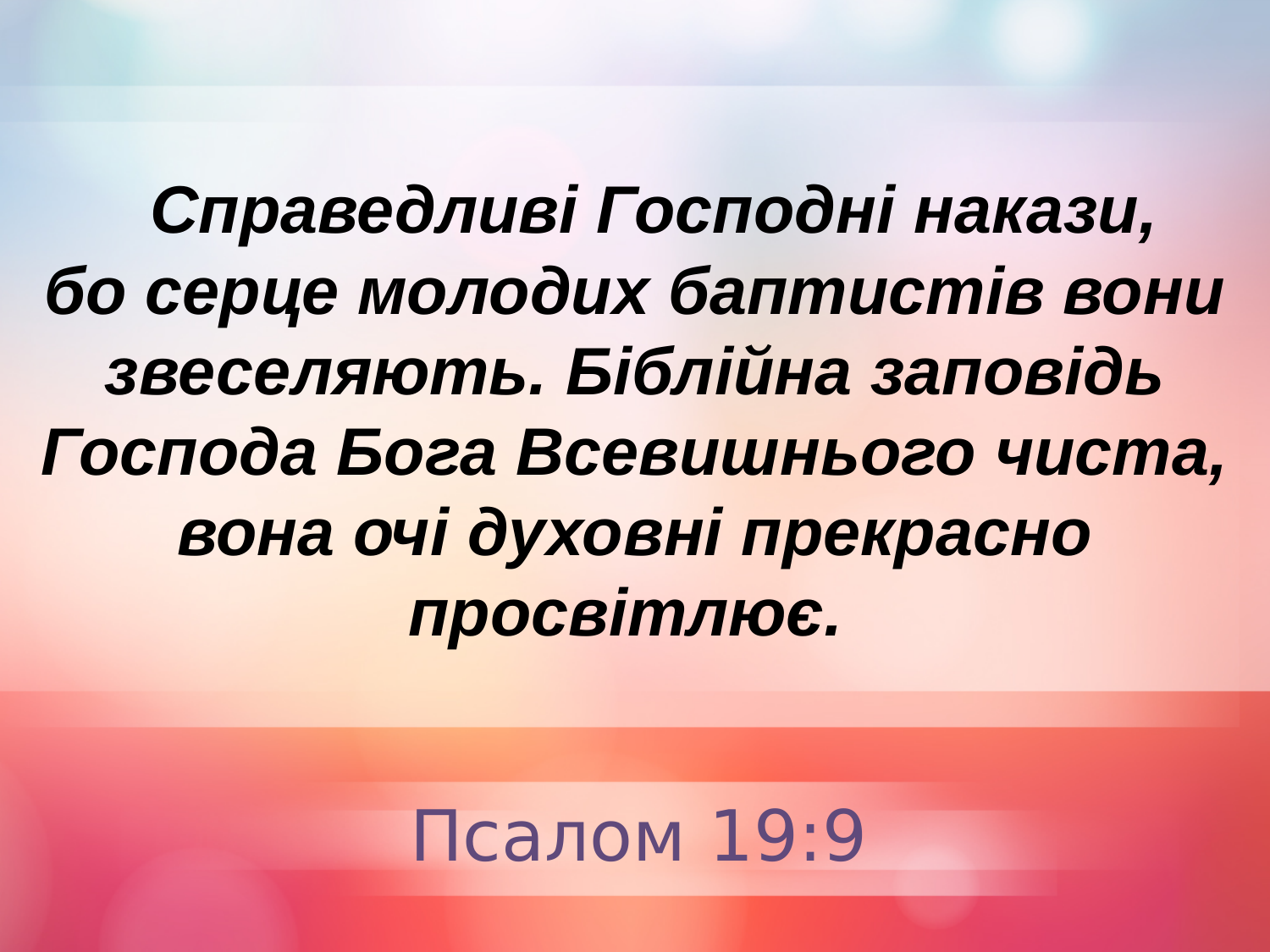

Справедливі Господні накази,
бо серце молодих баптистів вони звеселяють. Біблійна заповідь Господа Бога Всевишнього чиста, вона очі духовні прекрасно просвітлює.

Псалом 19:9